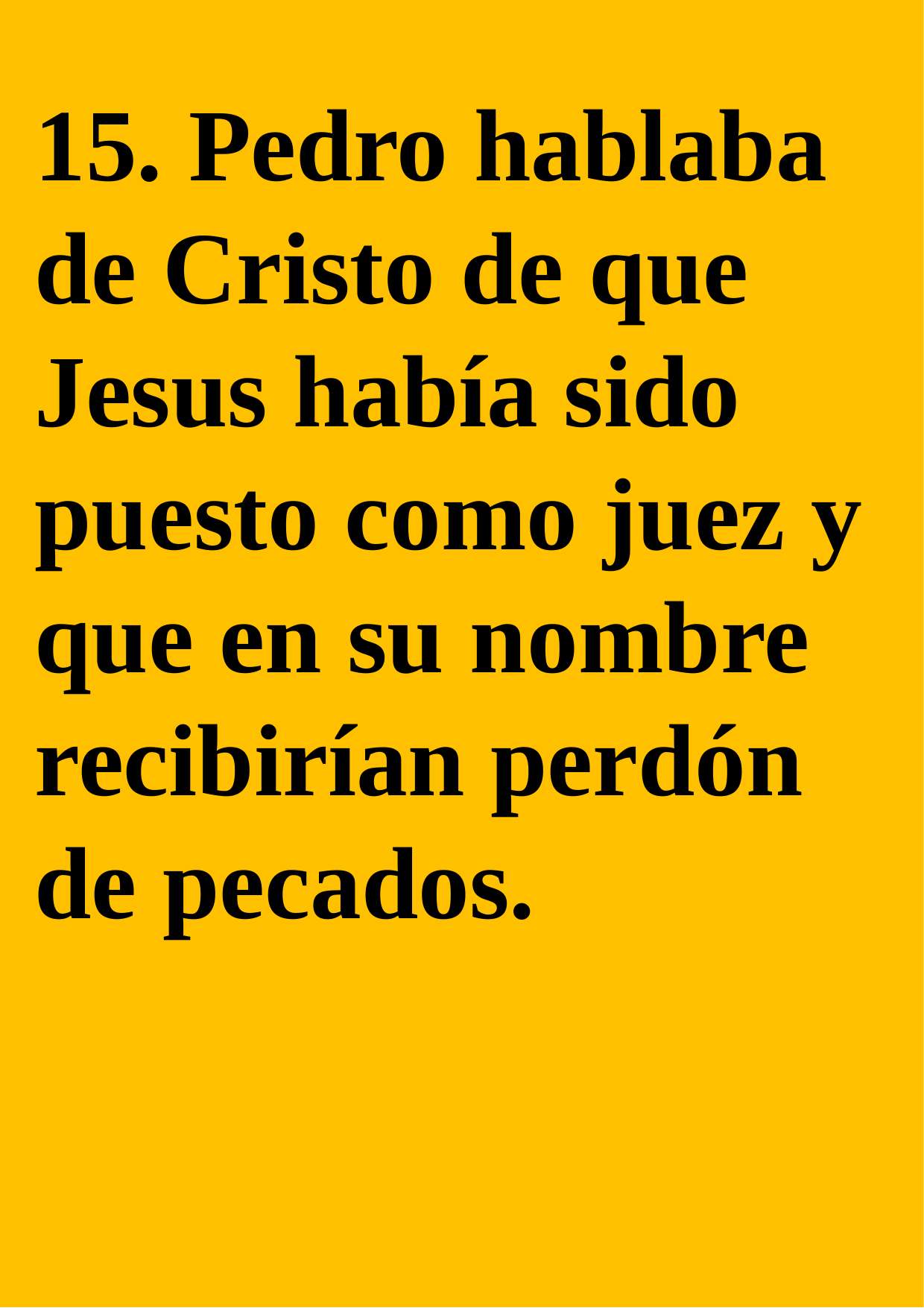

15. Pedro hablaba de Cristo de que Jesus había sido puesto como juez y que en su nombre recibirían perdón de pecados.